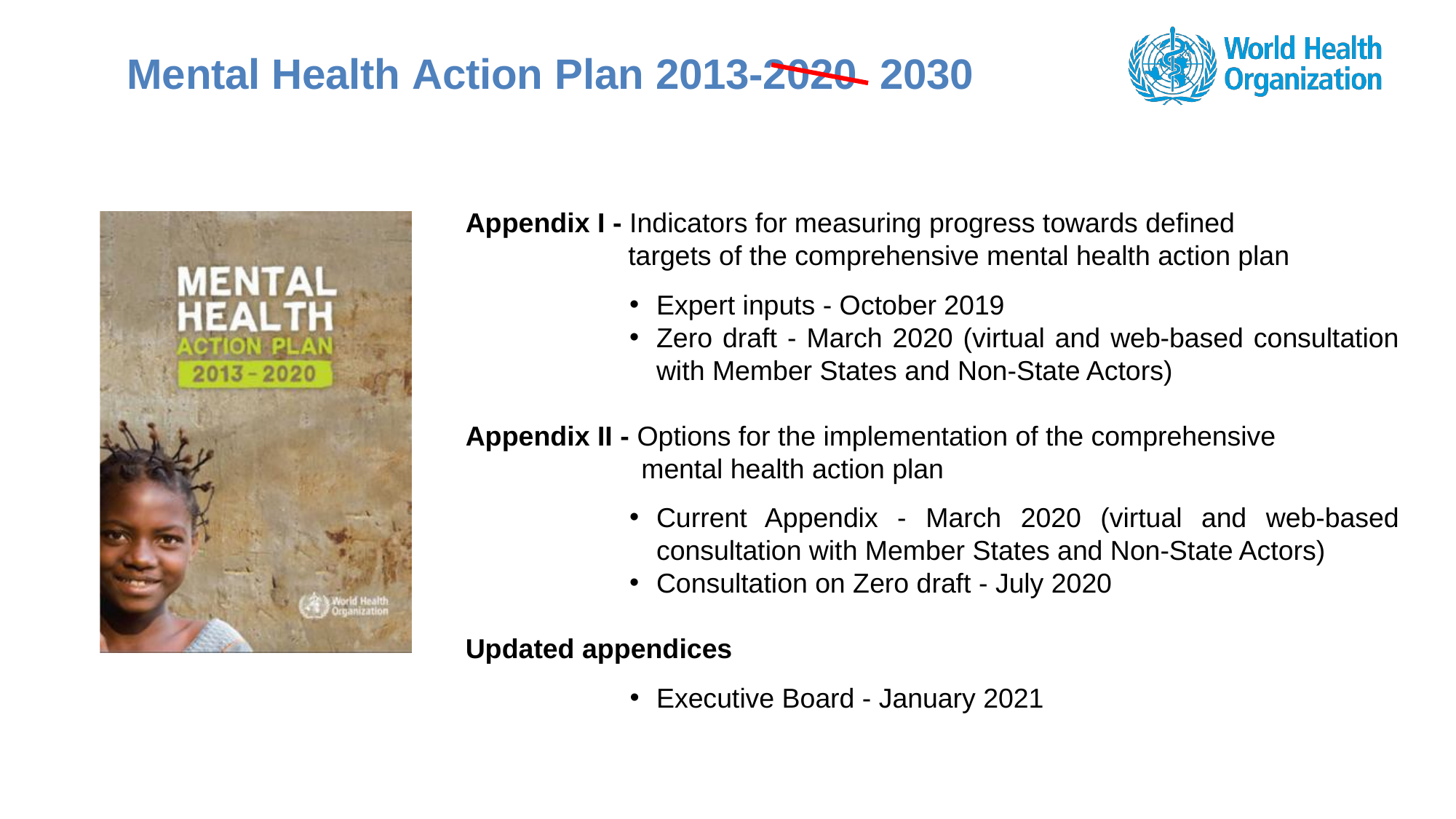

Mental Health Action Plan 2013-2020  2030

Appendix I - Indicators for measuring progress towards defined
	       targets of the comprehensive mental health action plan

Expert inputs - October 2019
Zero draft - March 2020 (virtual and web-based consultation with Member States and Non-State Actors)

Appendix II - Options for the implementation of the comprehensive
                       mental health action plan

Current Appendix - March 2020 (virtual and web-based consultation with Member States and Non-State Actors)
Consultation on Zero draft - July 2020

Updated appendices

Executive Board - January 2021